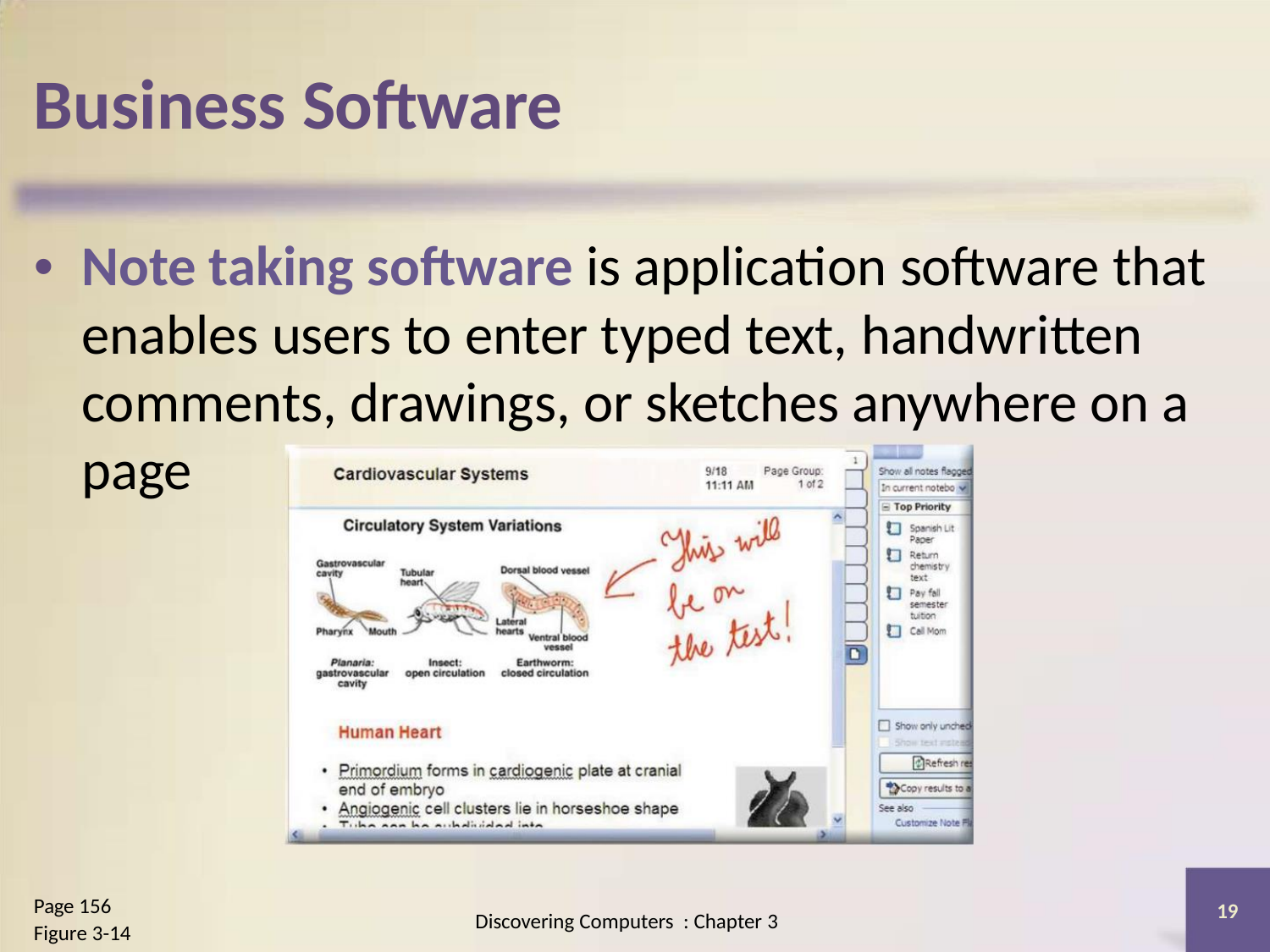

Business Software
• Note taking software is application software that
enables users to enter typed text, handwritten
comments, drawings, or sketches anywhere on a
page
Page 156
Figure 3-14
19
Discovering Computers  : Chapter 3